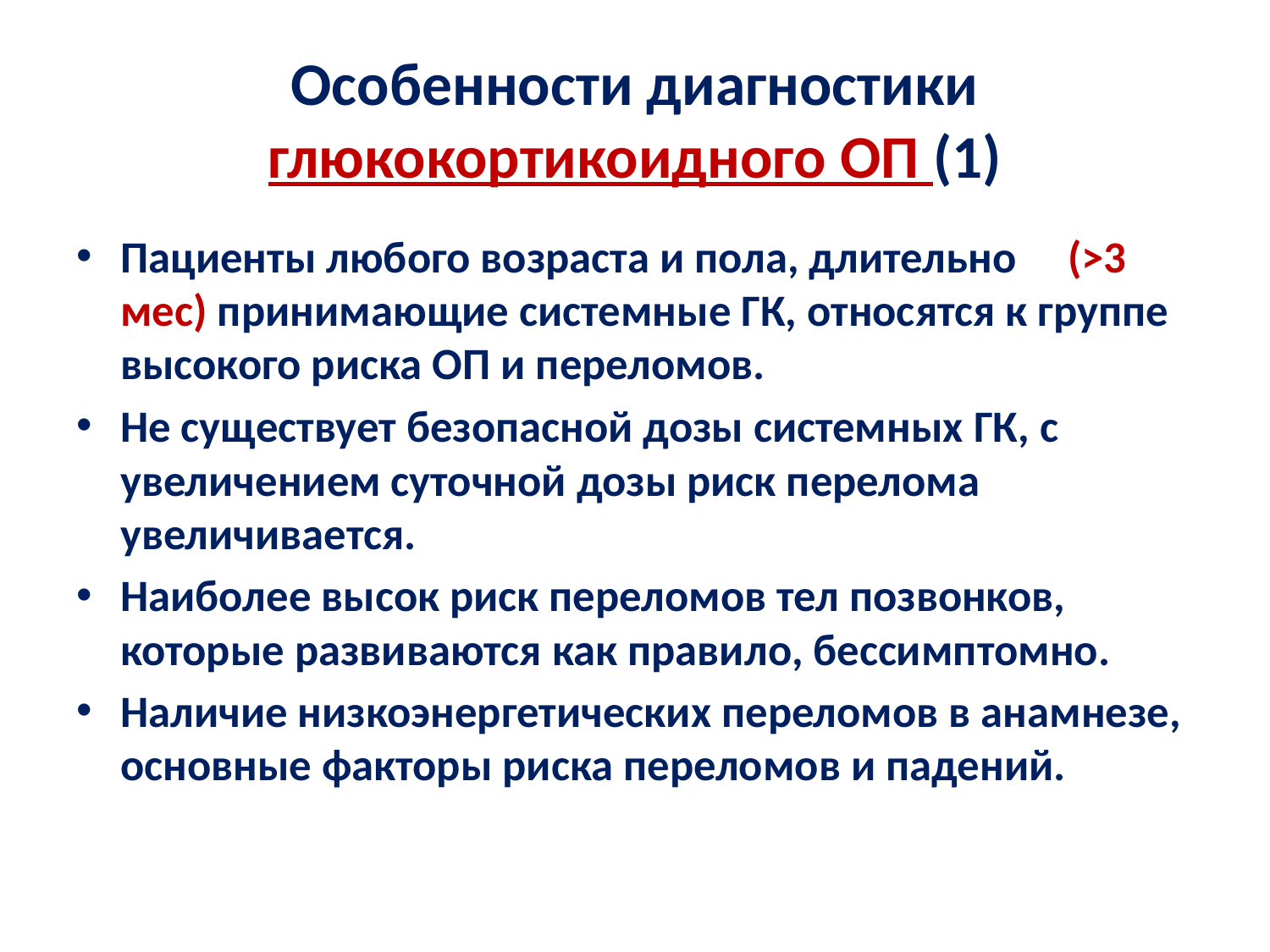

# Особенности диагностики глюкокортикоидного ОП (1)
Пациенты любого возраста и пола, длительно     (>3 мес) принимающие системные ГК, относятся к группе высокого риска ОП и переломов.
Не существует безопасной дозы системных ГК, с увеличением суточной дозы риск перелома увеличивается.
Наиболее высок риск переломов тел позвонков, которые развиваются как правило, бессимптомно.
Наличие низкоэнергетических переломов в анамнезе, основные факторы риска переломов и падений.